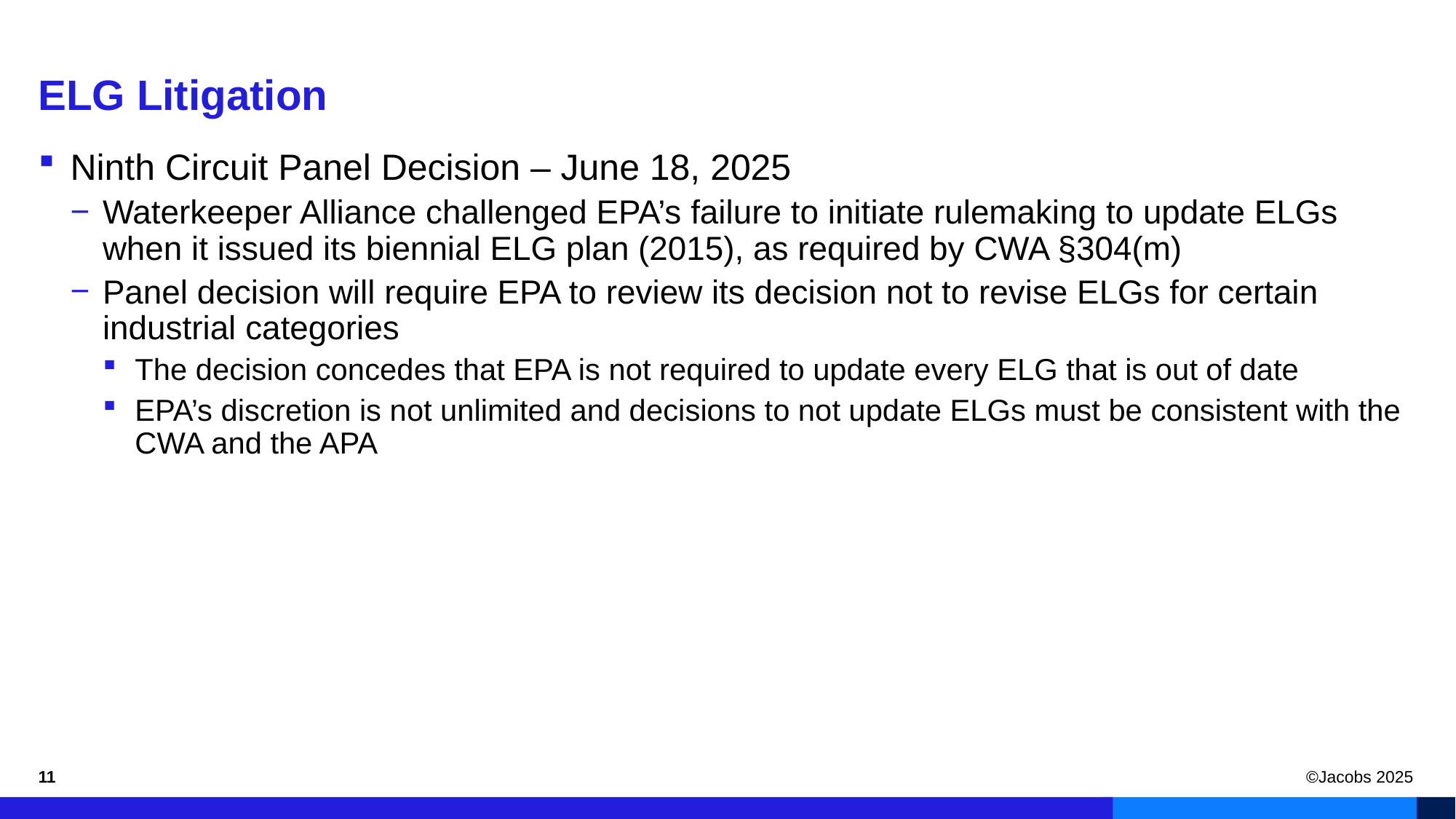

# ELG Litigation
Ninth Circuit Panel Decision – June 18, 2025
Waterkeeper Alliance challenged EPA’s failure to initiate rulemaking to update ELGs when it issued its biennial ELG plan (2015), as required by CWA §304(m)
Panel decision will require EPA to review its decision not to revise ELGs for certain industrial categories
The decision concedes that EPA is not required to update every ELG that is out of date
EPA’s discretion is not unlimited and decisions to not update ELGs must be consistent with the CWA and the APA
11